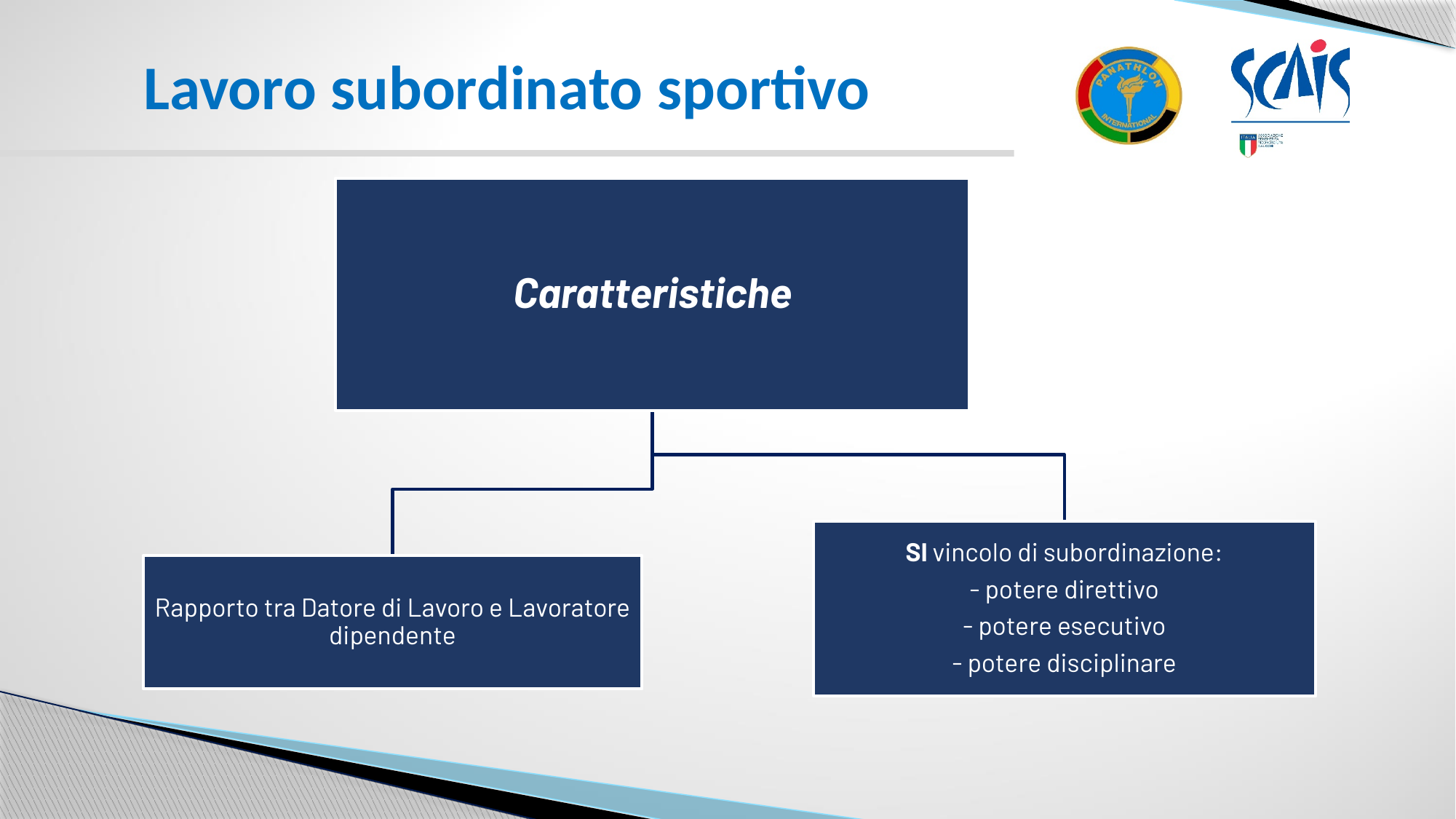

# Lavoro subordinato sportivo
Caratteristiche
SI vincolo di subordinazione:
- potere direttivo
- potere esecutivo
- potere disciplinare
Rapporto tra Datore di Lavoro e Lavoratore dipendente